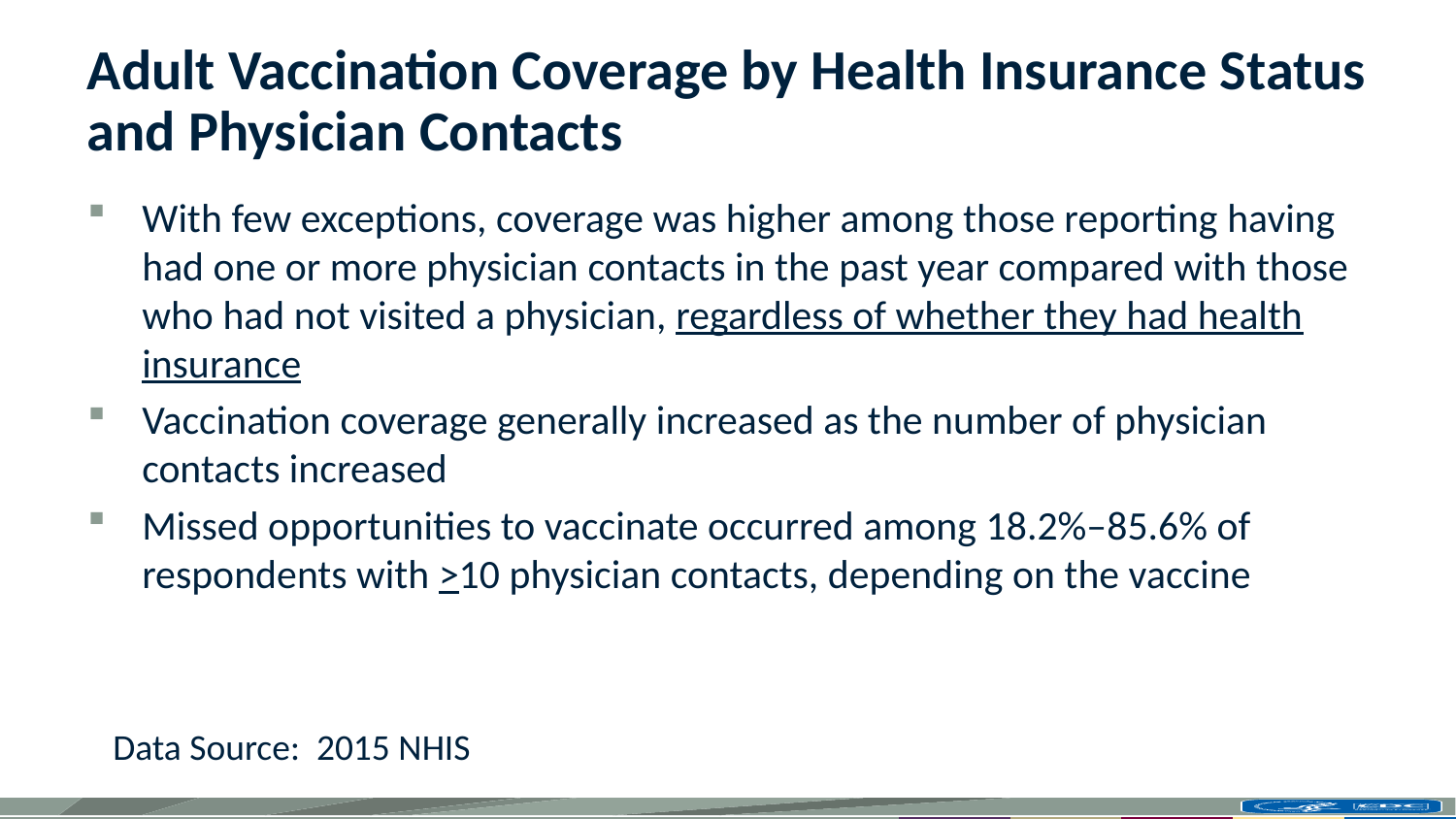

# Adult Vaccination Coverage by Health Insurance Status and Physician Contacts
With few exceptions, coverage was higher among those reporting having had one or more physician contacts in the past year compared with those who had not visited a physician, regardless of whether they had health insurance
Vaccination coverage generally increased as the number of physician contacts increased
Missed opportunities to vaccinate occurred among 18.2%–85.6% of respondents with >10 physician contacts, depending on the vaccine
Data Source:  2015 NHIS